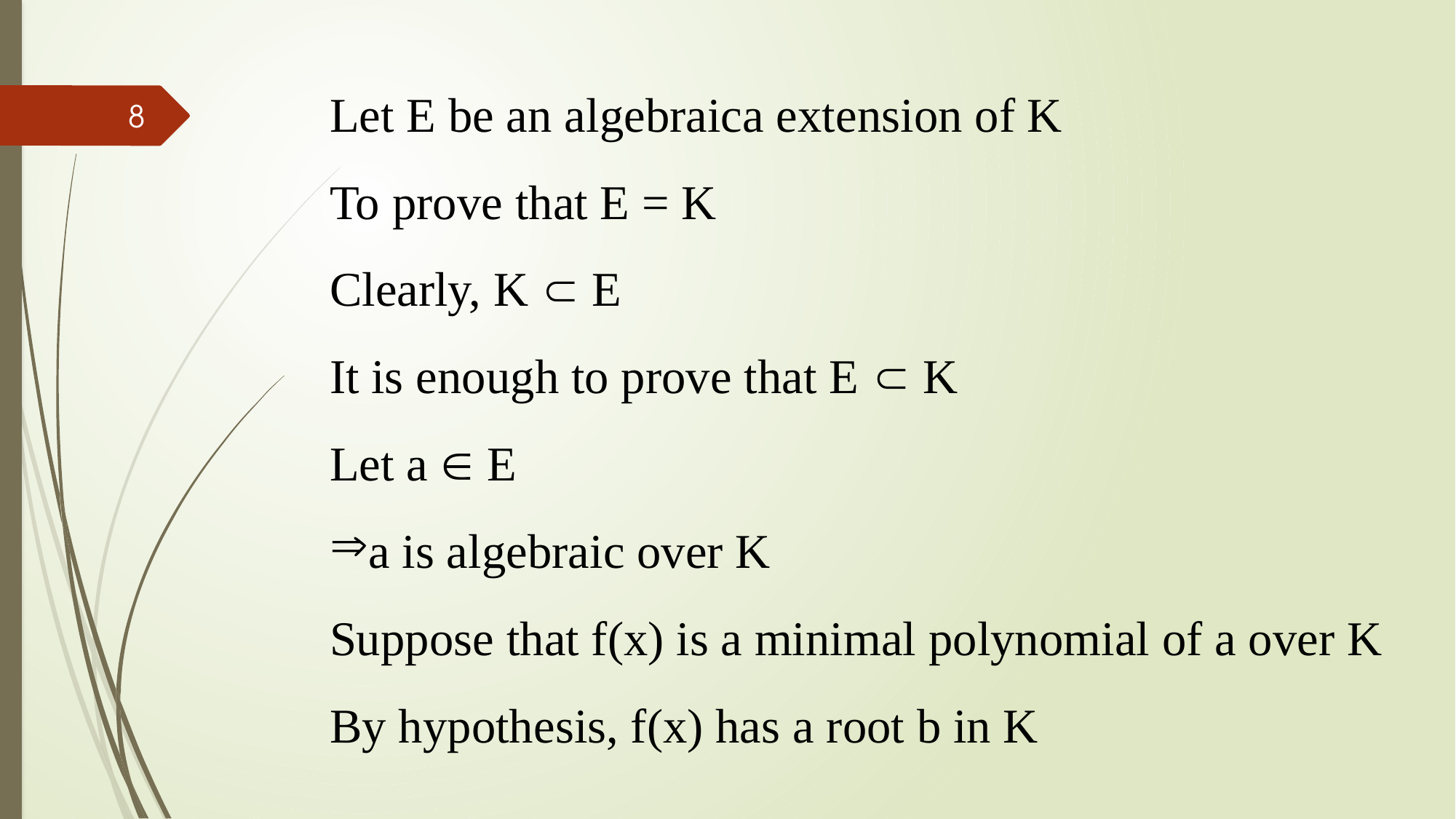

Let E be an algebraica extension of K
To prove that E = K
Clearly, K ⊂ E
It is enough to prove that E ⊂ K
Let a ∈ E
a is algebraic over K
Suppose that f(x) is a minimal polynomial of a over K
By hypothesis, f(x) has a root b in K
8